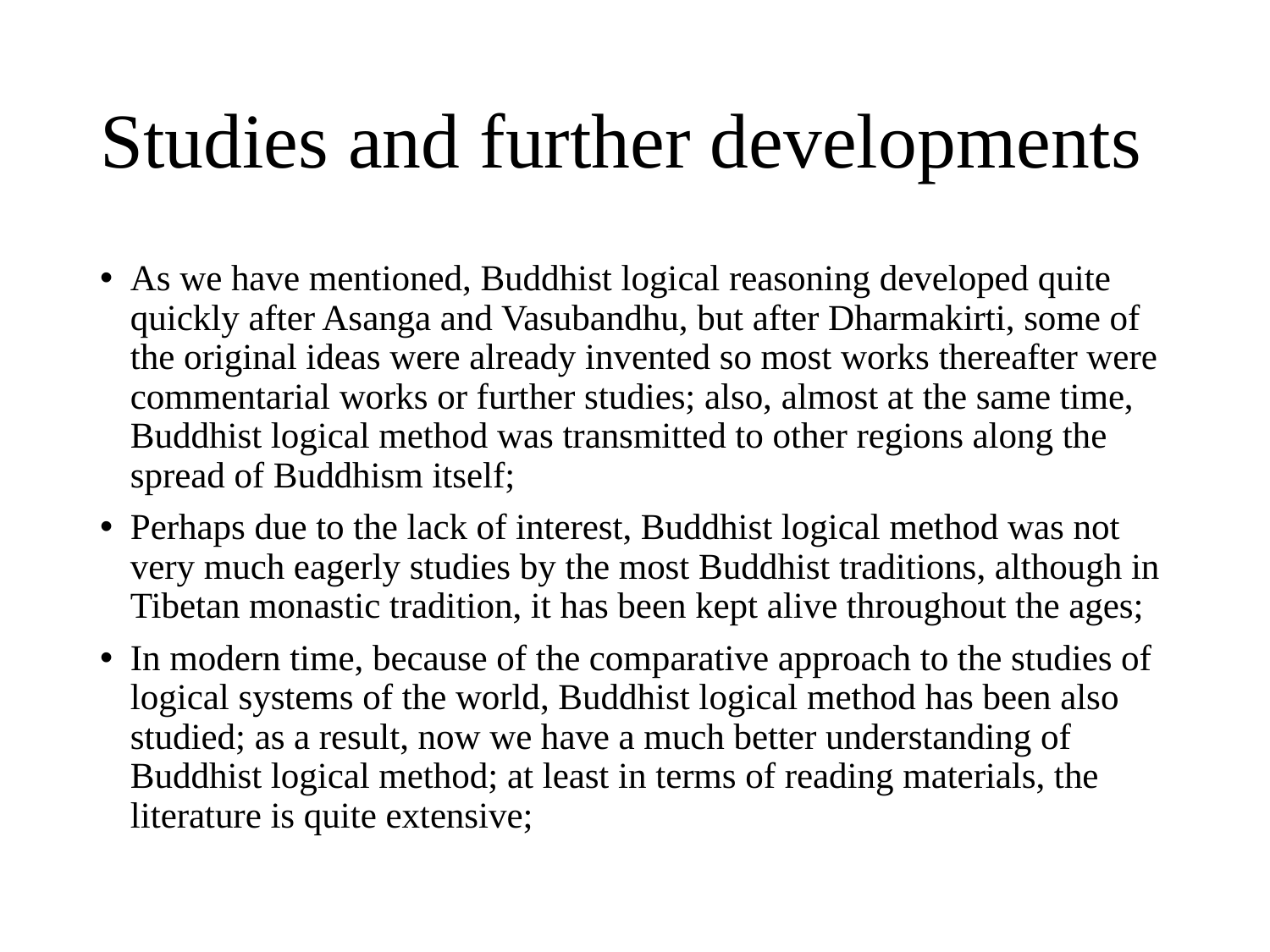

# Studies and further developments
As we have mentioned, Buddhist logical reasoning developed quite quickly after Asanga and Vasubandhu, but after Dharmakirti, some of the original ideas were already invented so most works thereafter were commentarial works or further studies; also, almost at the same time, Buddhist logical method was transmitted to other regions along the spread of Buddhism itself;
Perhaps due to the lack of interest, Buddhist logical method was not very much eagerly studies by the most Buddhist traditions, although in Tibetan monastic tradition, it has been kept alive throughout the ages;
In modern time, because of the comparative approach to the studies of logical systems of the world, Buddhist logical method has been also studied; as a result, now we have a much better understanding of Buddhist logical method; at least in terms of reading materials, the literature is quite extensive;